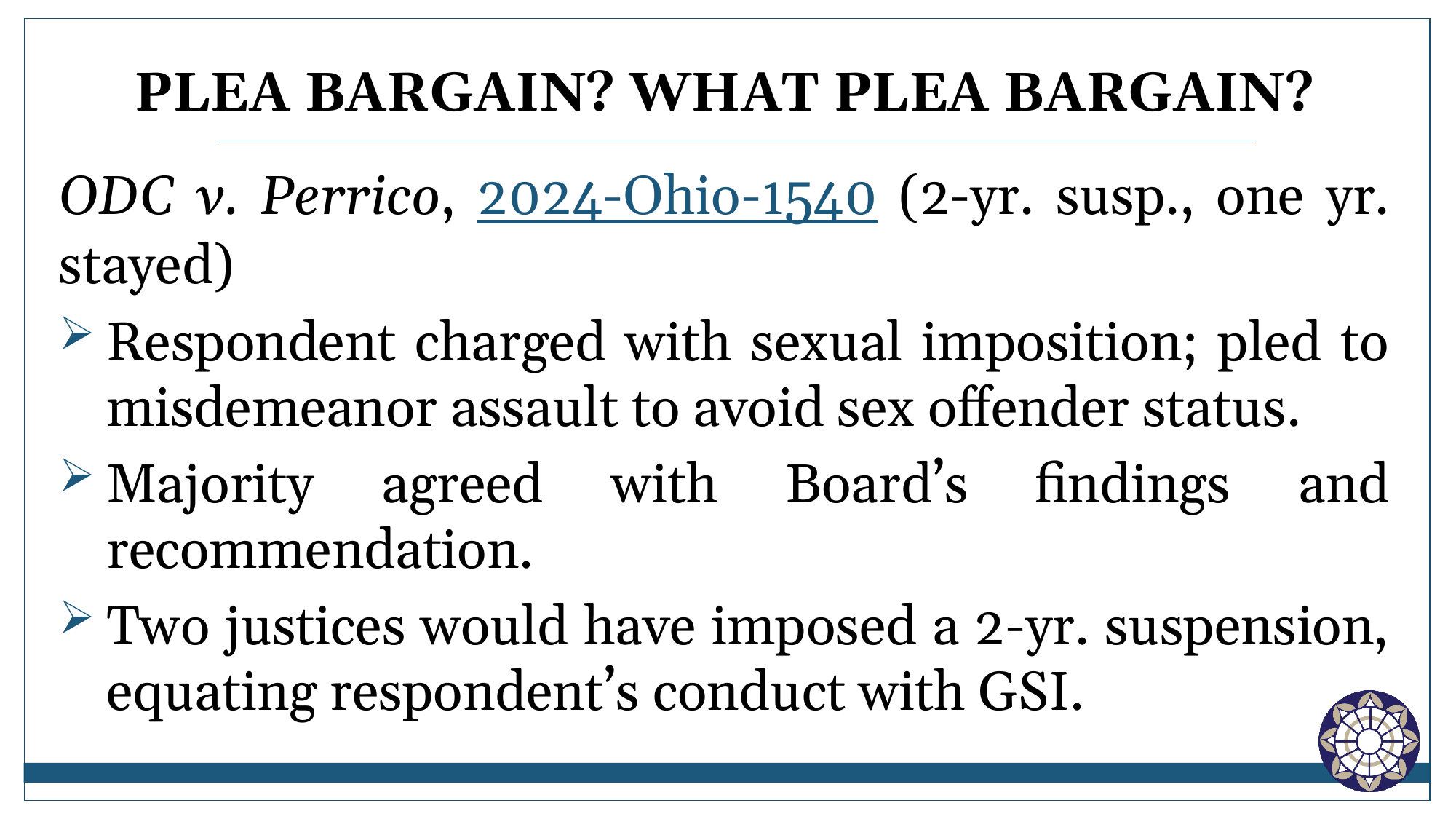

# Plea bargain? What plea bargain?
ODC v. Perrico, 2024-Ohio-1540 (2-yr. susp., one yr. stayed)
Respondent charged with sexual imposition; pled to misdemeanor assault to avoid sex offender status.
Majority agreed with Board’s findings and recommendation.
Two justices would have imposed a 2-yr. suspension, equating respondent’s conduct with GSI.